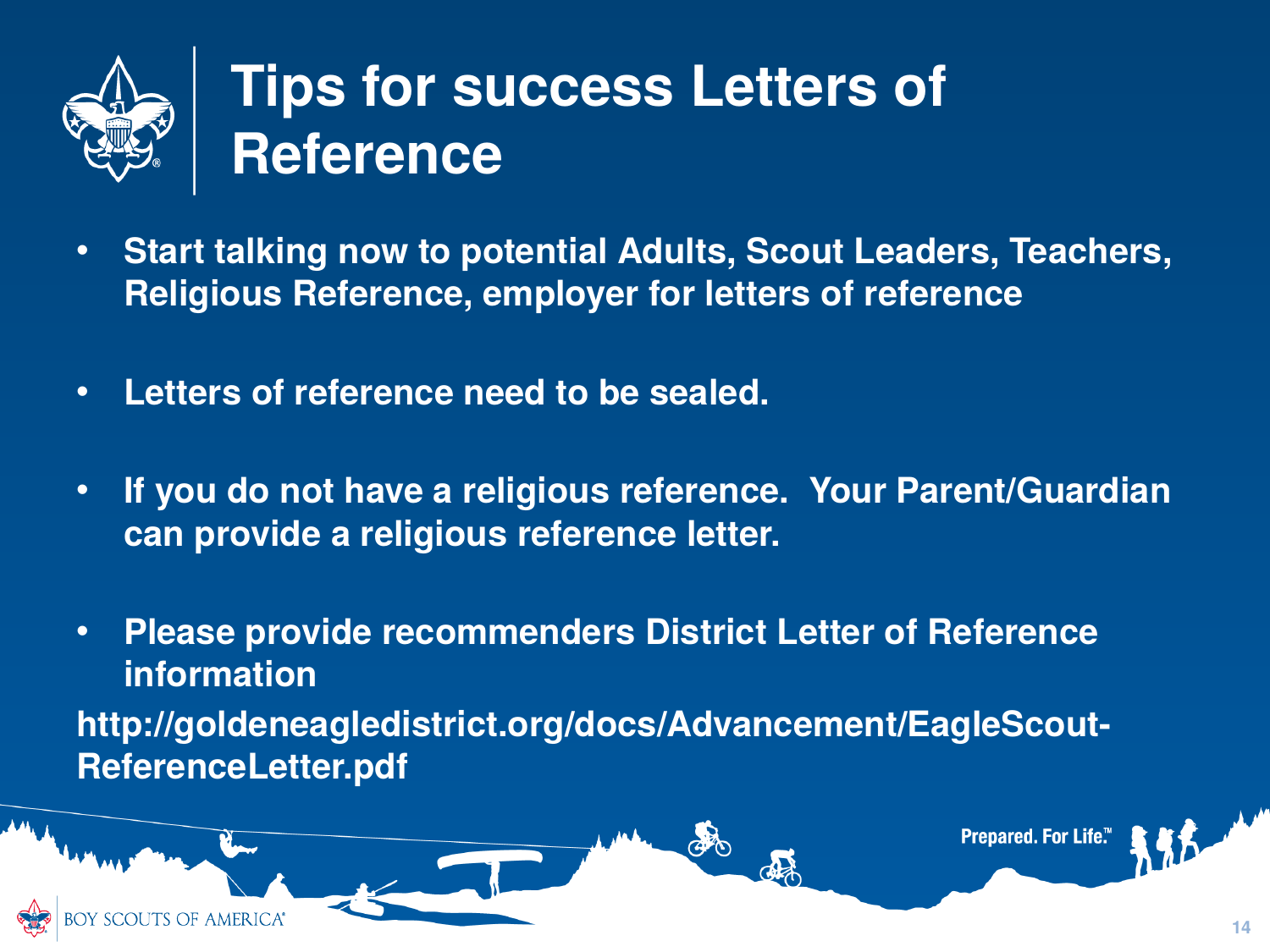

# Tips for success Letters of Reference
Start talking now to potential Adults, Scout Leaders, Teachers, Religious Reference, employer for letters of reference

Letters of reference need to be sealed.

If you do not have a religious reference.  Your Parent/Guardian can provide a religious reference letter.

Please provide recommenders District Letter of Reference information
http://goldeneagledistrict.org/docs/Advancement/EagleScout-ReferenceLetter.pdf

14